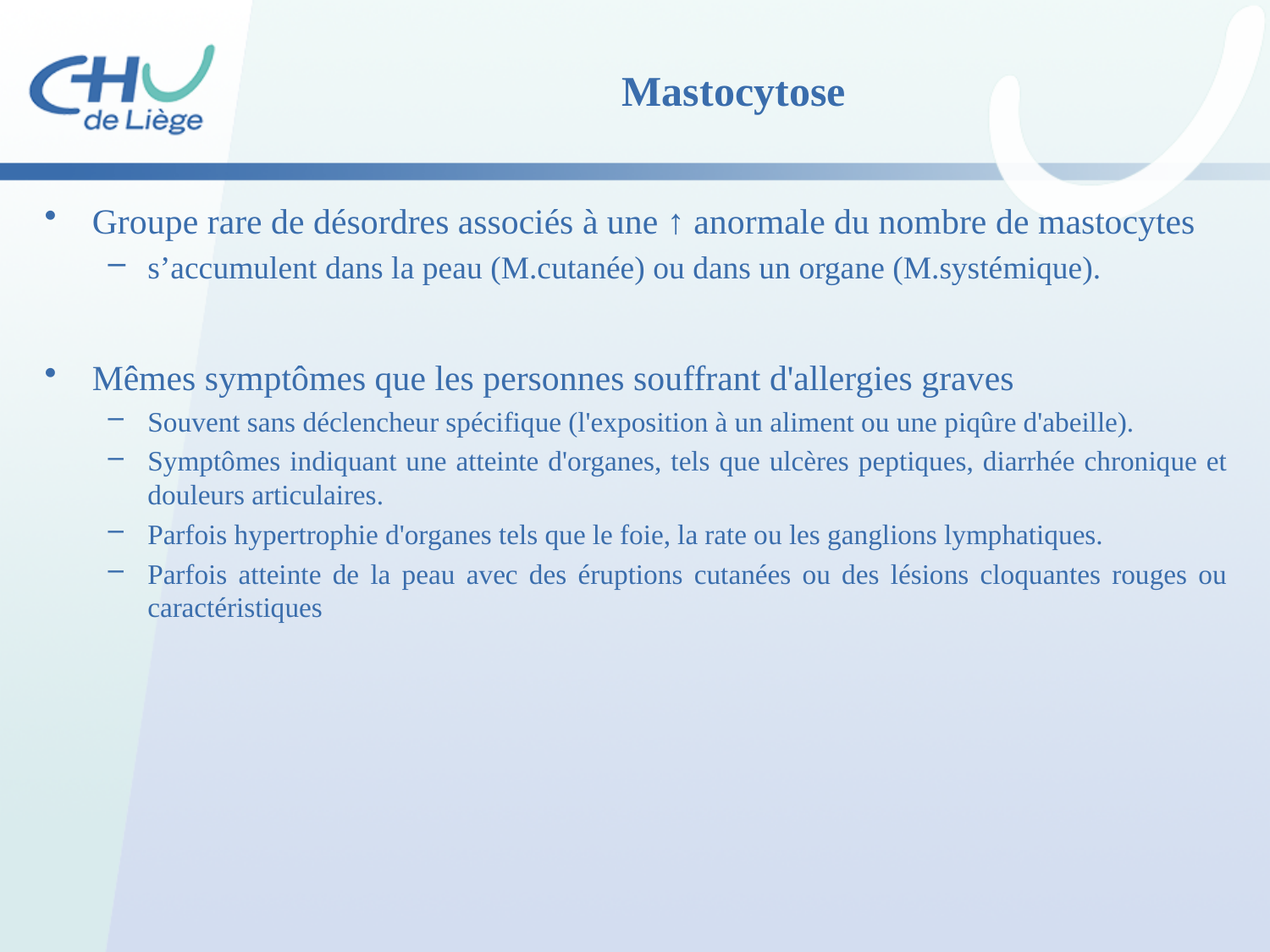

Mastocytose
Groupe rare de désordres associés à une ↑ anormale du nombre de mastocytes
s’accumulent dans la peau (M.cutanée) ou dans un organe (M.systémique).

Mêmes symptômes que les personnes souffrant d'allergies graves
Souvent sans déclencheur spécifique (l'exposition à un aliment ou une piqûre d'abeille).
Symptômes indiquant une atteinte d'organes, tels que ulcères peptiques, diarrhée chronique et douleurs articulaires.
Parfois hypertrophie d'organes tels que le foie, la rate ou les ganglions lymphatiques.
Parfois atteinte de la peau avec des éruptions cutanées ou des lésions cloquantes rouges ou caractéristiques